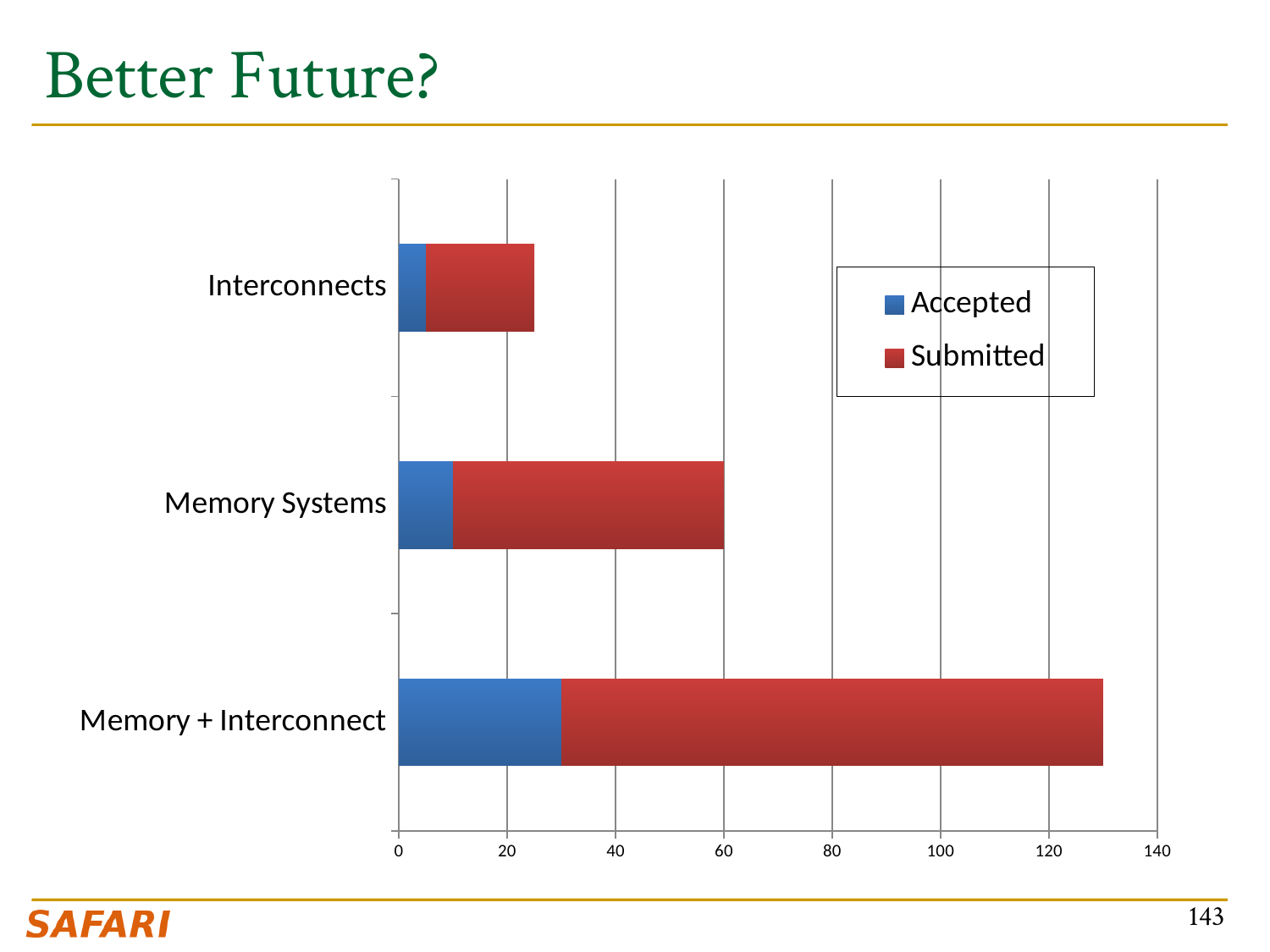

# Better Future?

### Chart

| Category | Accepted | Submitted |
|---|---|---|
| Memory + Interconnect | 30.0 | 100.0 |
| Memory Systems | 10.0 | 50.0 |
| Interconnects | 5.0 | 20.0 |
143